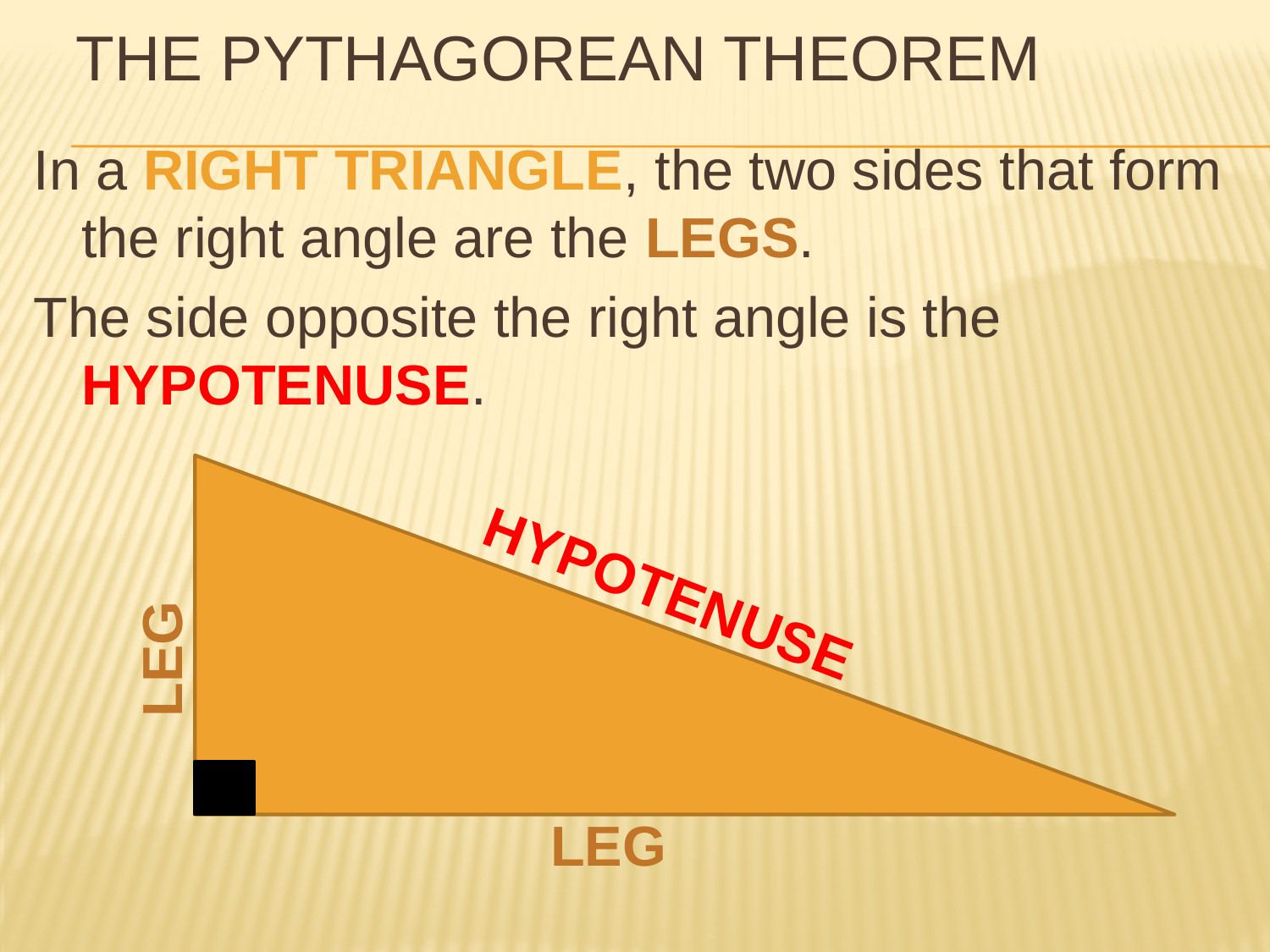

# The Pythagorean Theorem
In a RIGHT TRIANGLE, the two sides that form the right angle are the LEGS.
The side opposite the right angle is the HYPOTENUSE.

HYPOTENUSE
LEG
LEG